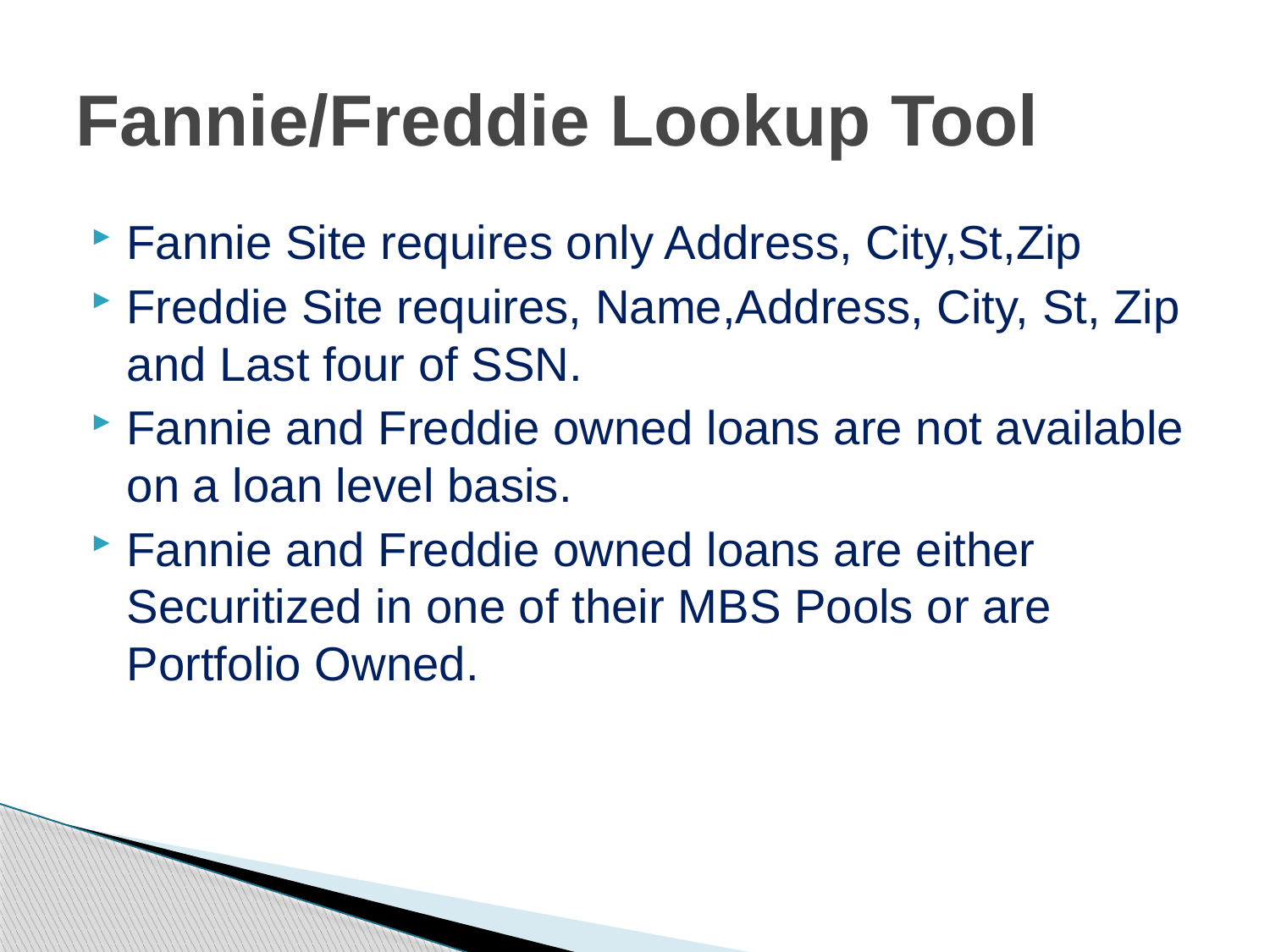

# Fannie/Freddie Lookup Tool
Fannie Site requires only Address, City,St,Zip
Freddie Site requires, Name,Address, City, St, Zip and Last four of SSN.
Fannie and Freddie owned loans are not available on a loan level basis.
Fannie and Freddie owned loans are either Securitized in one of their MBS Pools or are Portfolio Owned.